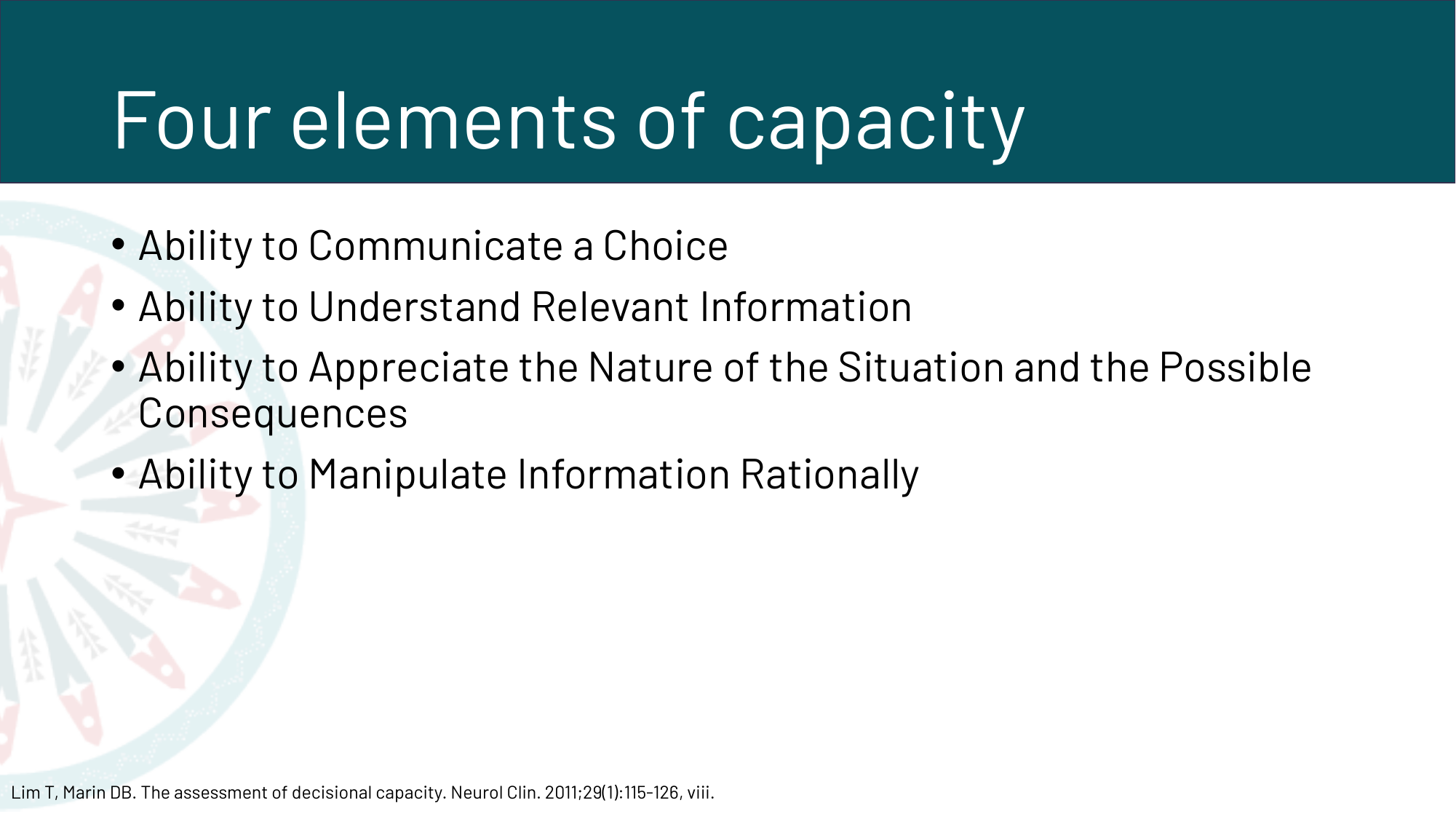

# Four elements of capacity
Ability to Communicate a Choice
Ability to Understand Relevant Information
Ability to Appreciate the Nature of the Situation and the Possible Consequences
Ability to Manipulate Information Rationally
Lim T, Marin DB. The assessment of decisional capacity. Neurol Clin. 2011;29(1):115-126, viii.